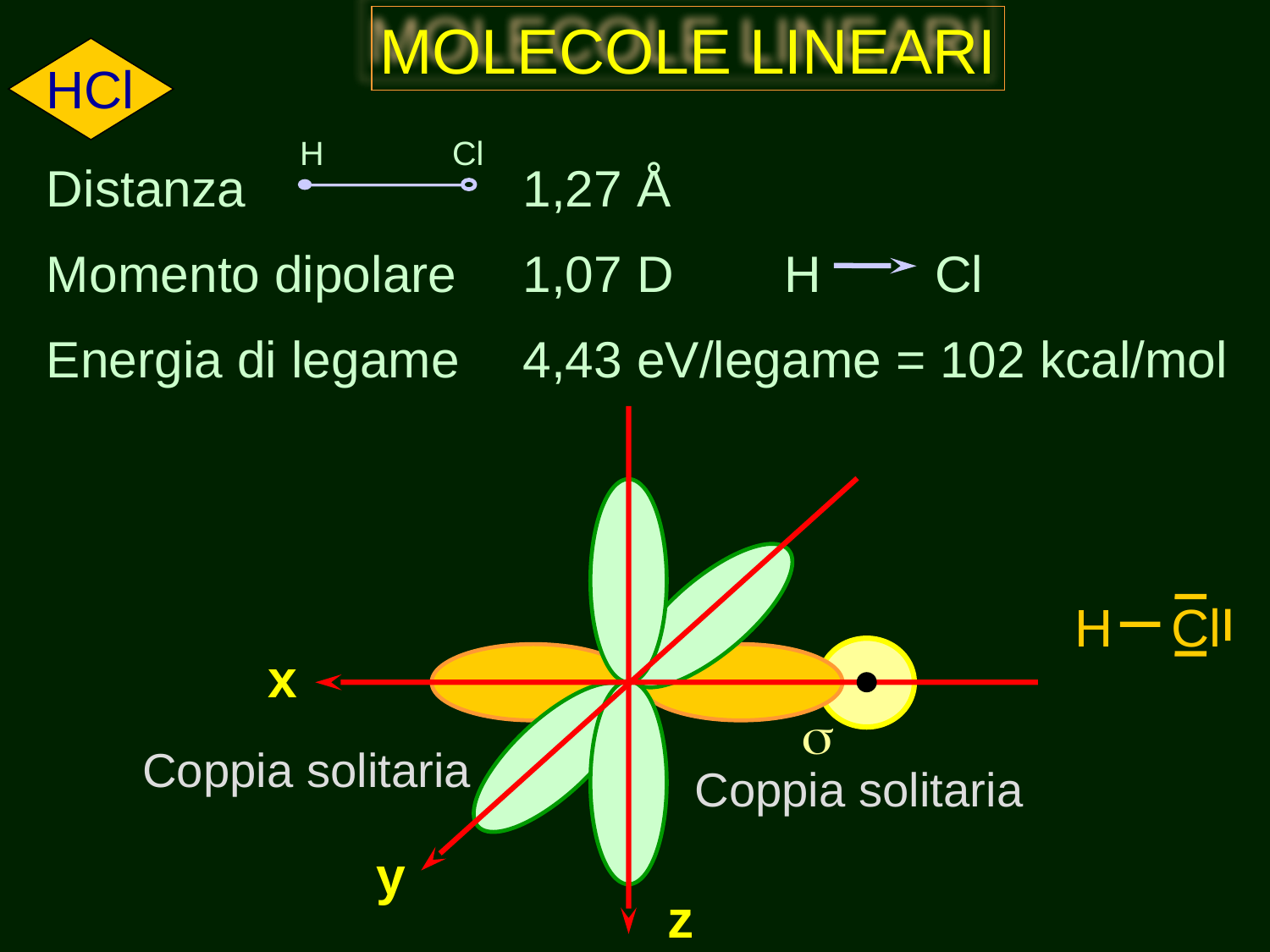

MOLECOLE LINEARI

HCl
Distanza	1,27 Å
Momento dipolare	1,07 D	H        Cl
Energia di legame	4,43 eV/legame = 102 kcal/mol
H
Cl

H    Cl

x

σ
Coppia solitaria
Coppia solitaria
y
z